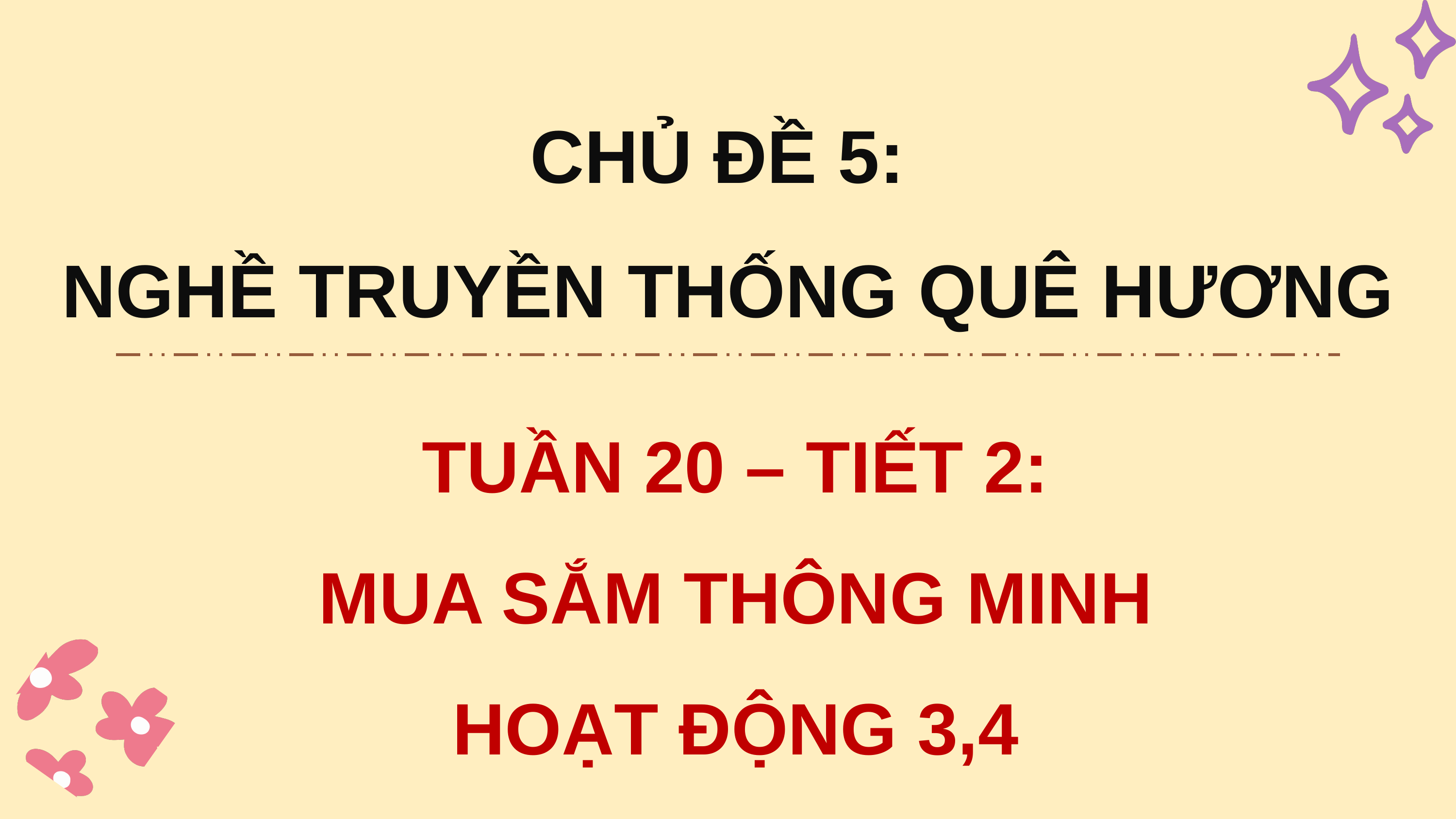

CHỦ ĐỀ 5:
NGHỀ TRUYỀN THỐNG QUÊ HƯƠNG
TUẦN 20 – TIẾT 2:
MUA SẮM THÔNG MINH
HOẠT ĐỘNG 3,4